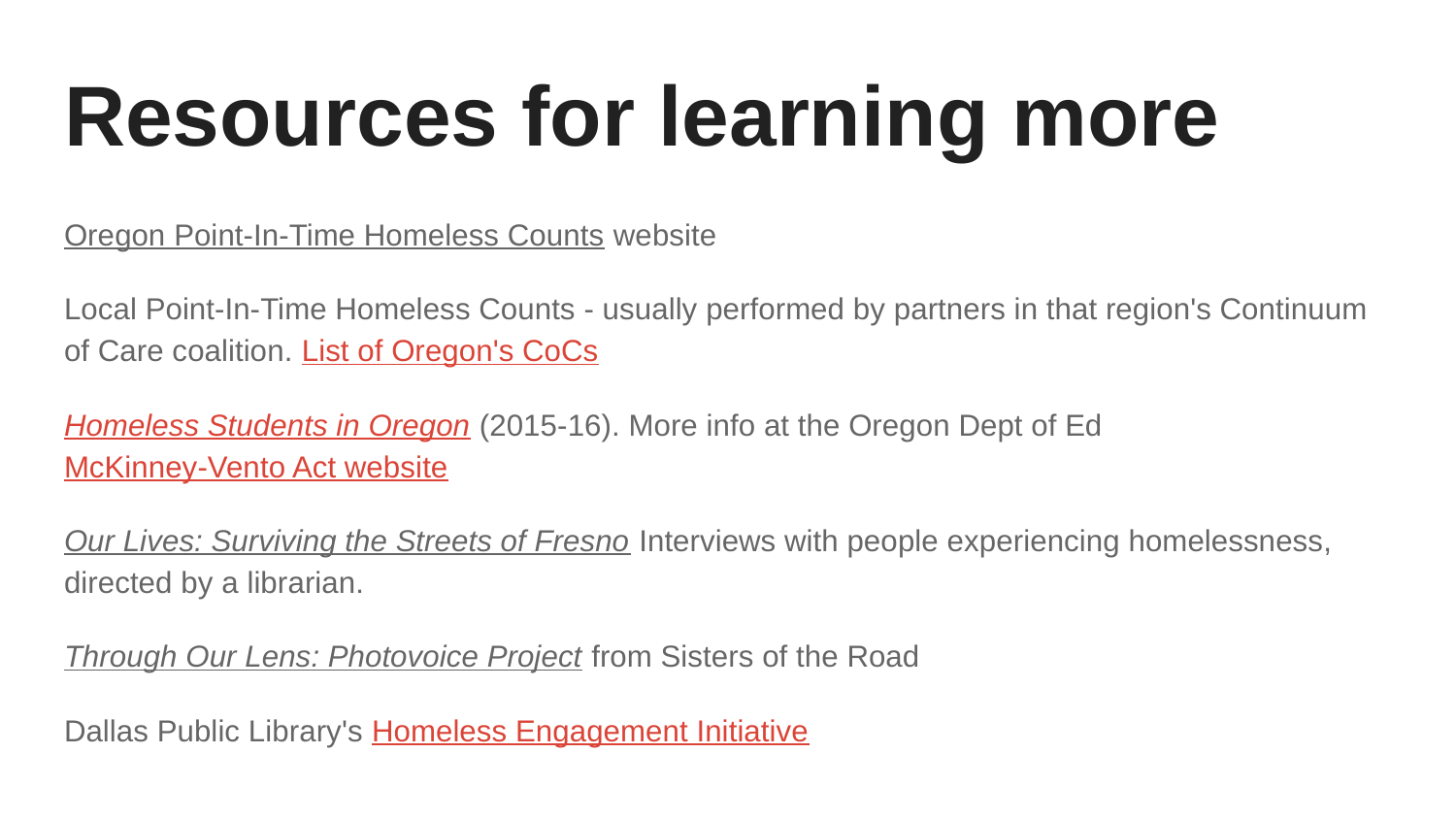

# Resources for learning more

Oregon Point-In-Time Homeless Counts website
Local Point-In-Time Homeless Counts - usually performed by partners in that region's Continuum of Care coalition. List of Oregon's CoCs
Homeless Students in Oregon (2015-16). More info at the Oregon Dept of Ed McKinney-Vento Act website
Our Lives: Surviving the Streets of Fresno Interviews with people experiencing homelessness, directed by a librarian.
Through Our Lens: Photovoice Project from Sisters of the Road
Dallas Public Library's Homeless Engagement Initiative